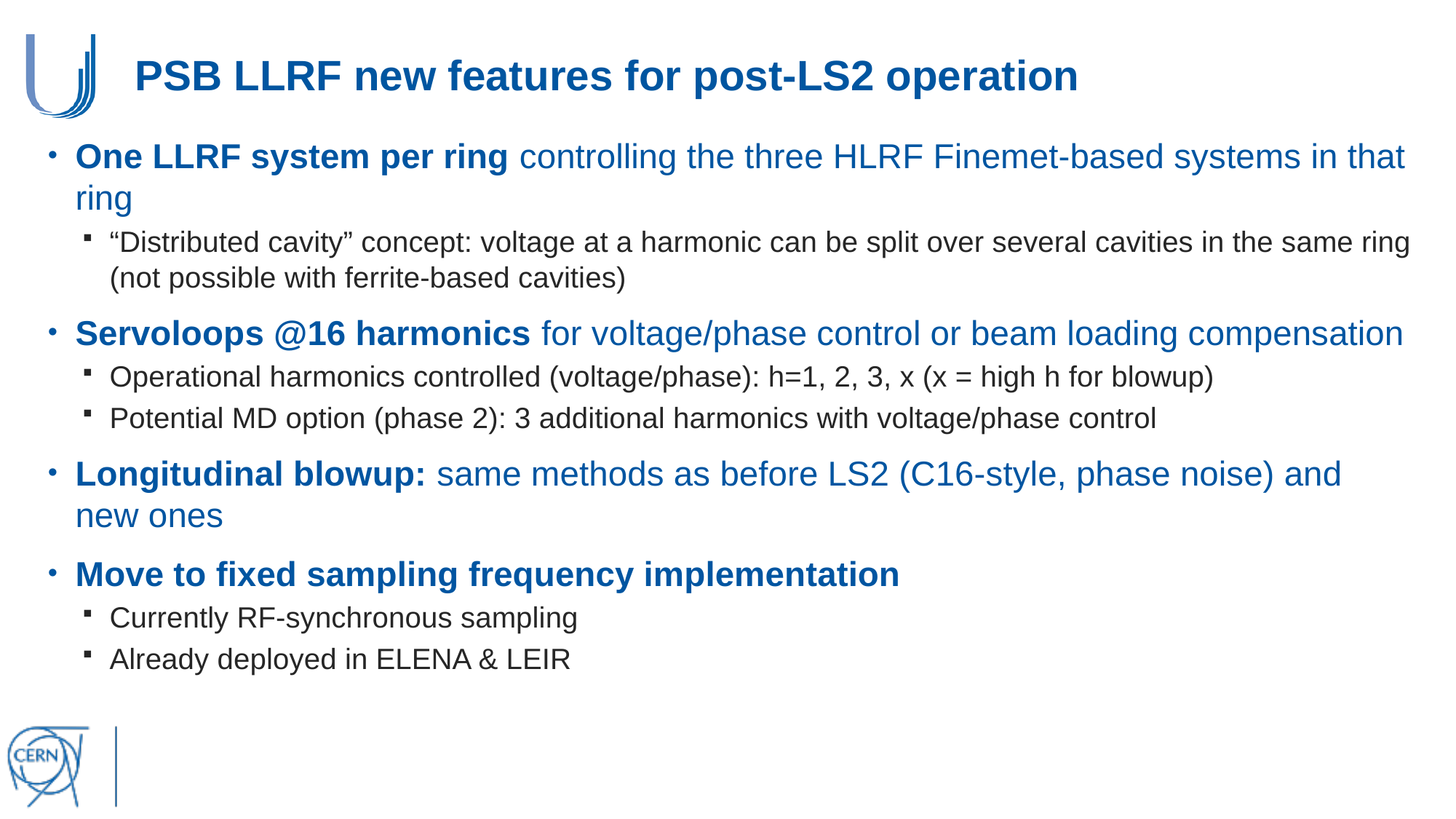

# PSB LLRF new features for post-LS2 operation
One LLRF system per ring controlling the three HLRF Finemet-based systems in that ring
“Distributed cavity” concept: voltage at a harmonic can be split over several cavities in the same ring (not possible with ferrite-based cavities)
Servoloops @16 harmonics for voltage/phase control or beam loading compensation
Operational harmonics controlled (voltage/phase): h=1, 2, 3, x (x = high h for blowup)
Potential MD option (phase 2): 3 additional harmonics with voltage/phase control
Longitudinal blowup: same methods as before LS2 (C16-style, phase noise) and new ones
Move to fixed sampling frequency implementation
Currently RF-synchronous sampling
Already deployed in ELENA & LEIR